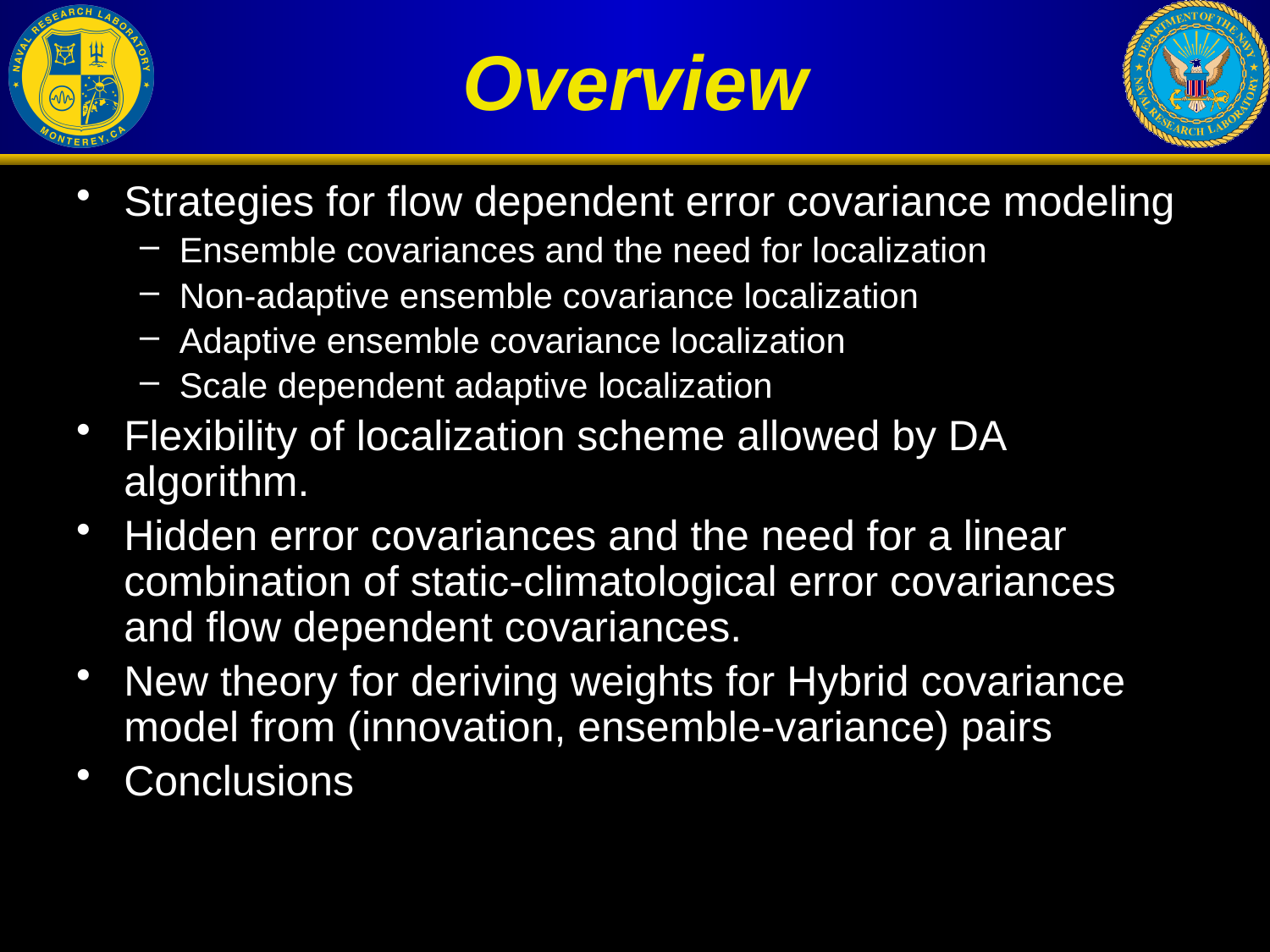

# Overview

Strategies for flow dependent error covariance modeling
Ensemble covariances and the need for localization
Non-adaptive ensemble covariance localization
Adaptive ensemble covariance localization
Scale dependent adaptive localization
Flexibility of localization scheme allowed by DA algorithm.
Hidden error covariances and the need for a linear combination of static-climatological error covariances and flow dependent covariances.
New theory for deriving weights for Hybrid covariance model from (innovation, ensemble-variance) pairs
Conclusions